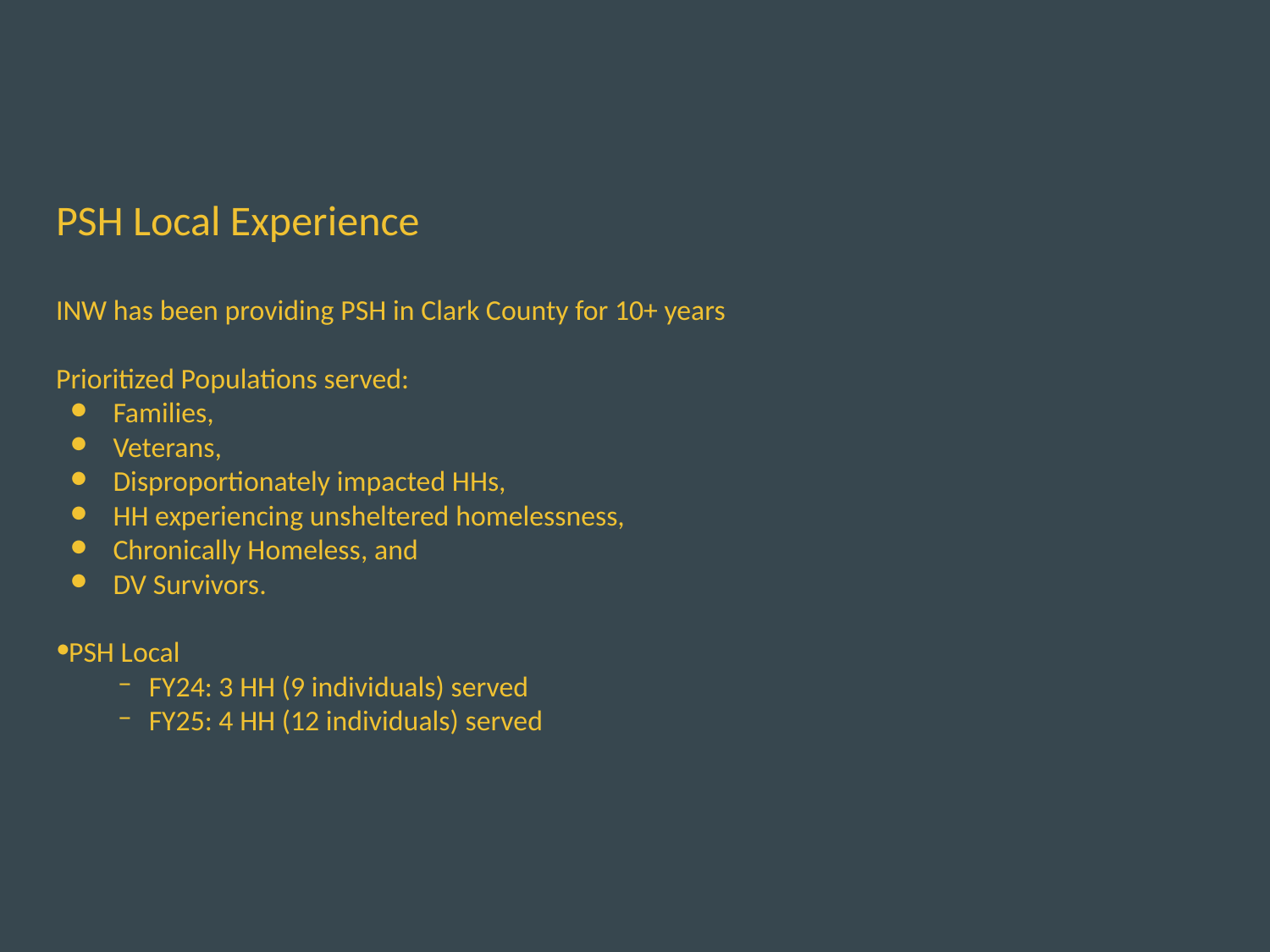

# PSH Local Experience
INW has been providing PSH in Clark County for 10+ years

Prioritized Populations served:
Families,
Veterans,
Disproportionately impacted HHs,
HH experiencing unsheltered homelessness,
Chronically Homeless, and
DV Survivors.

PSH Local
FY24: 3 HH (9 individuals) served
FY25: 4 HH (12 individuals) served